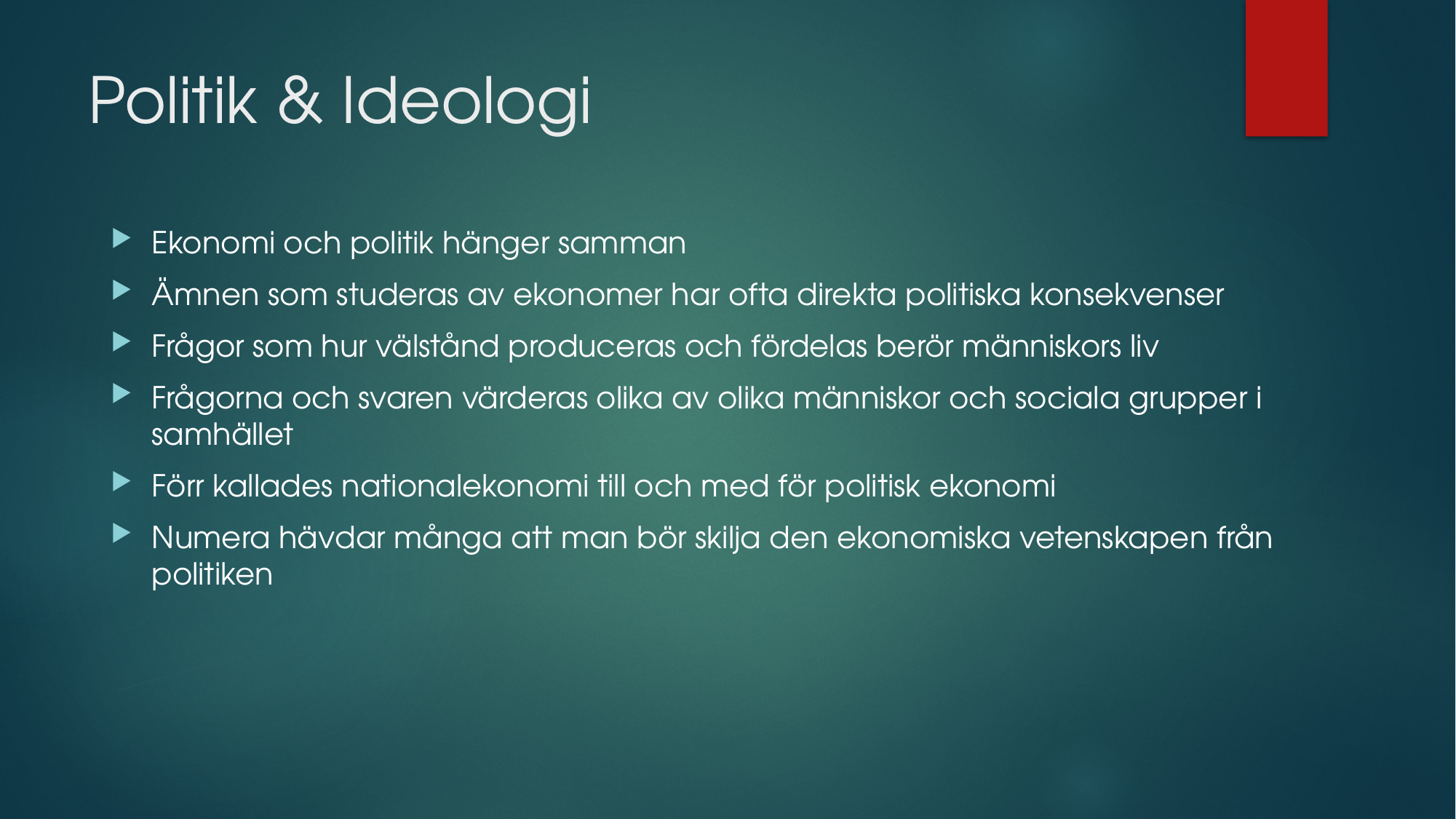

# Politik & Ideologi
Ekonomi och politik hänger samman
Ämnen som studeras av ekonomer har ofta direkta politiska konsekvenser
Frågor som hur välstånd produceras och fördelas berör människors liv
Frågorna och svaren värderas olika av olika människor och sociala grupper i samhället
Förr kallades nationalekonomi till och med för politisk ekonomi
Numera hävdar många att man bör skilja den ekonomiska vetenskapen från politiken